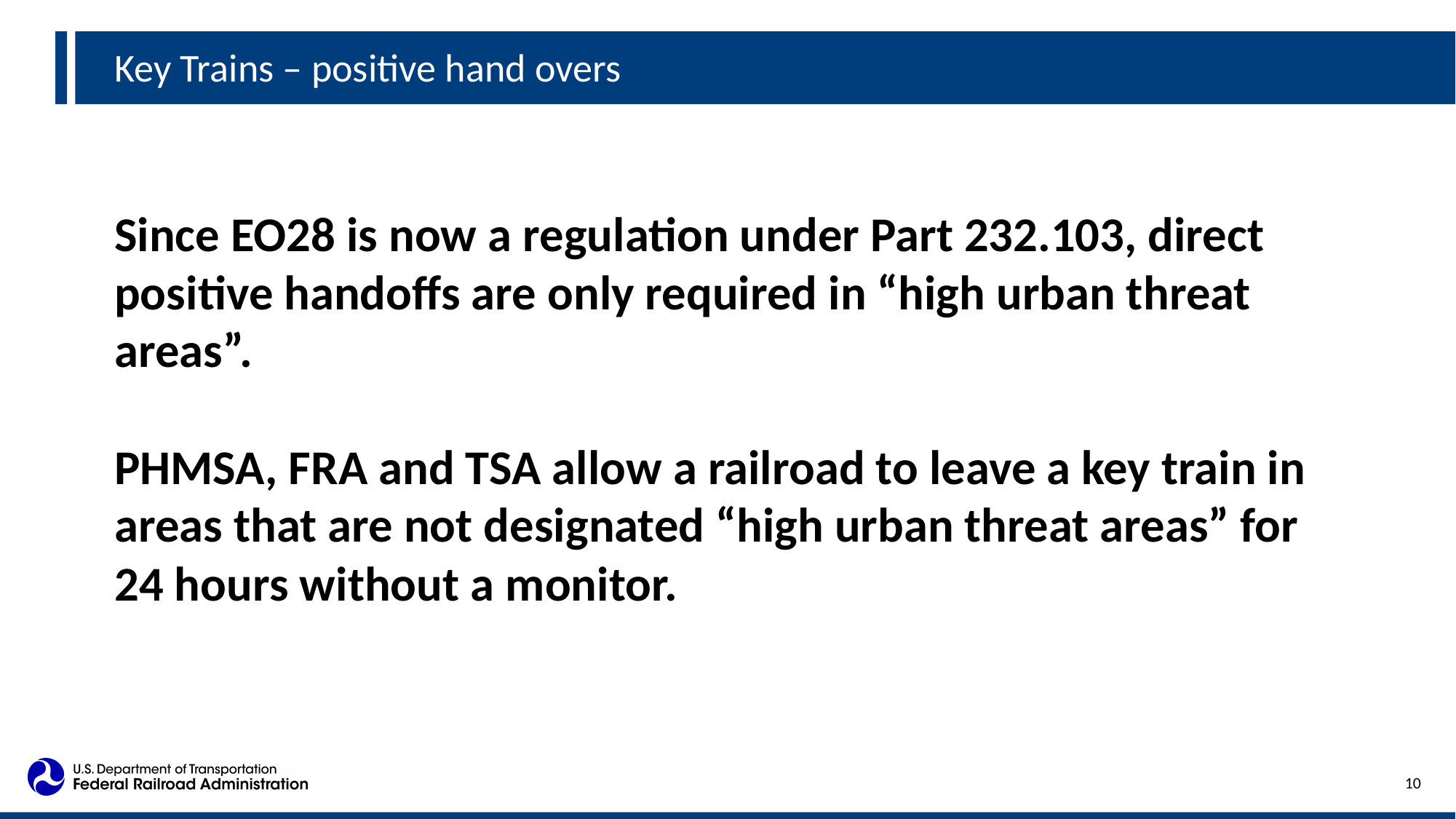

Key Trains – positive hand overs
Since EO28 is now a regulation under Part 232.103, direct positive handoffs are only required in “high urban threat areas”.

PHMSA, FRA and TSA allow a railroad to leave a key train in areas that are not designated “high urban threat areas” for 24 hours without a monitor.